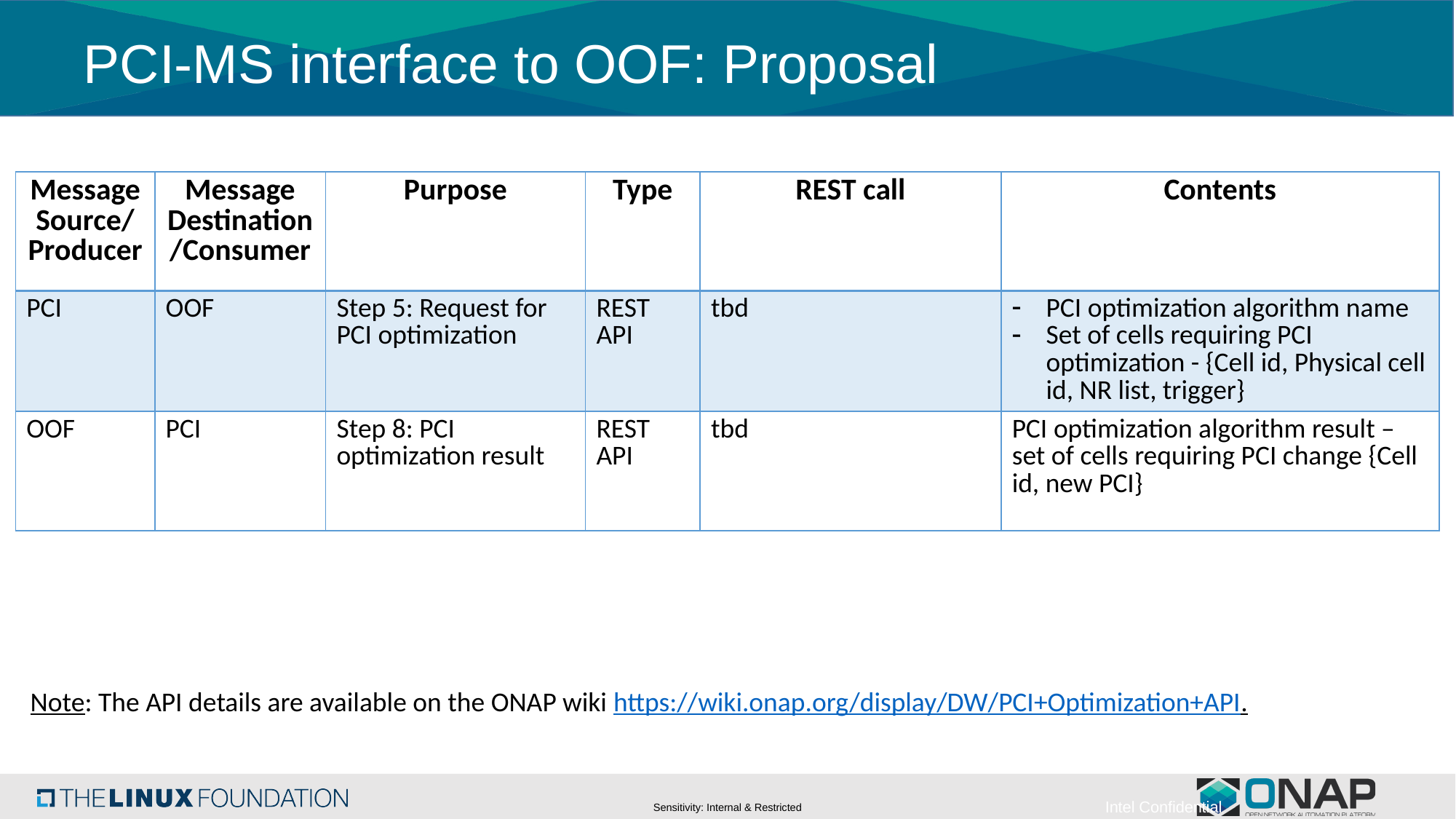

# PCI-MS interface to OOF: Proposal
| Message Source/ Producer | Message Destination/Consumer | Purpose | Type | REST call | Contents |
| --- | --- | --- | --- | --- | --- |
| PCI | OOF | Step 5: Request for PCI optimization | REST API | tbd | PCI optimization algorithm name Set of cells requiring PCI optimization - {Cell id, Physical cell id, NR list, trigger} |
| OOF | PCI | Step 8: PCI optimization result | REST API | tbd | PCI optimization algorithm result – set of cells requiring PCI change {Cell id, new PCI} |
Note: The API details are available on the ONAP wiki https://wiki.onap.org/display/DW/PCI+Optimization+API.
Intel Confidential